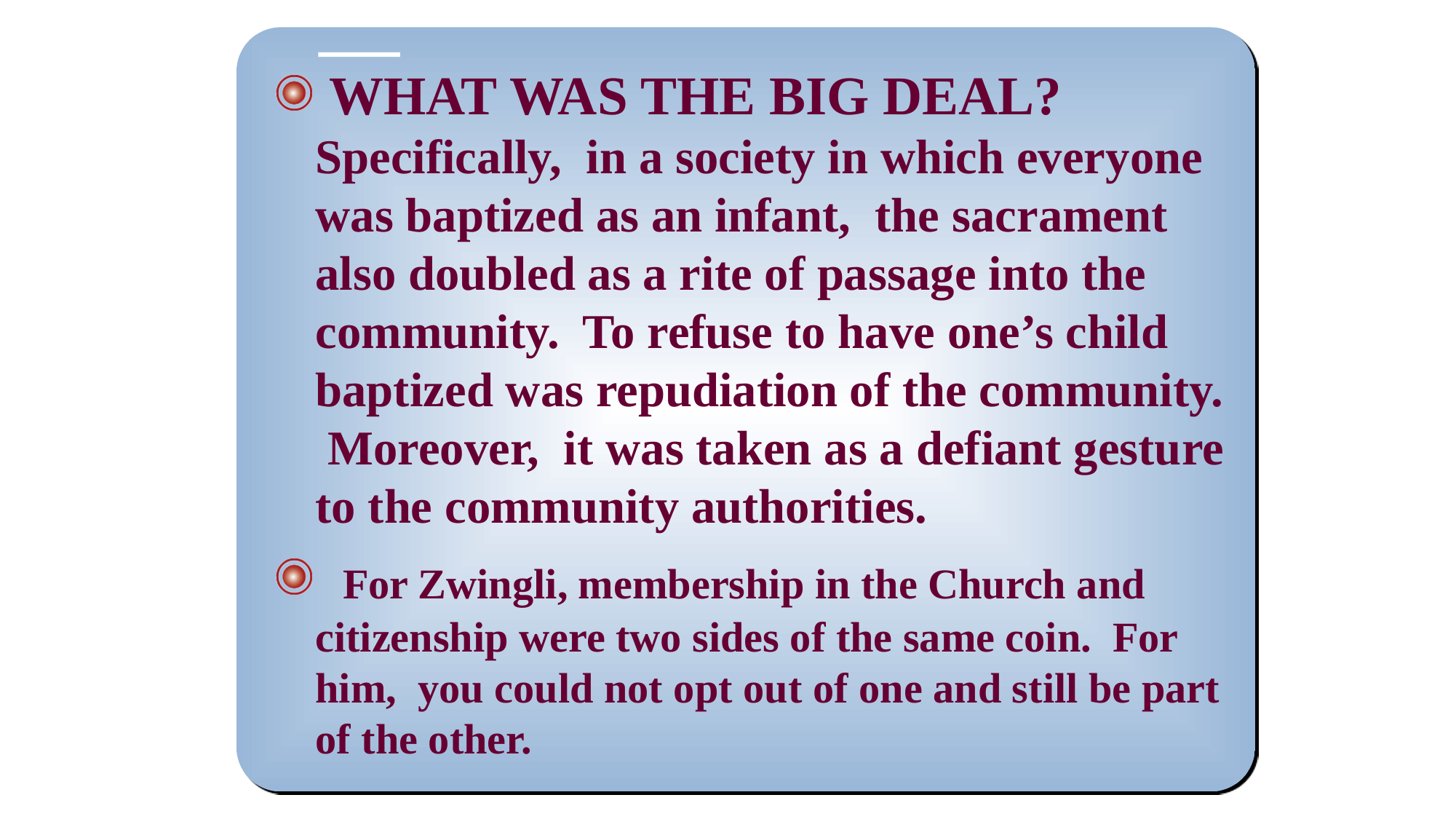

WHAT WAS THE BIG DEAL?  Specifically,  in a society in which everyone was baptized as an infant,  the sacrament also doubled as a rite of passage into the community.  To refuse to have one’s child baptized was repudiation of the community.  Moreover,  it was taken as a defiant gesture to the community authorities.
  For Zwingli, membership in the Church and citizenship were two sides of the same coin.  For him,  you could not opt out of one and still be part of the other.